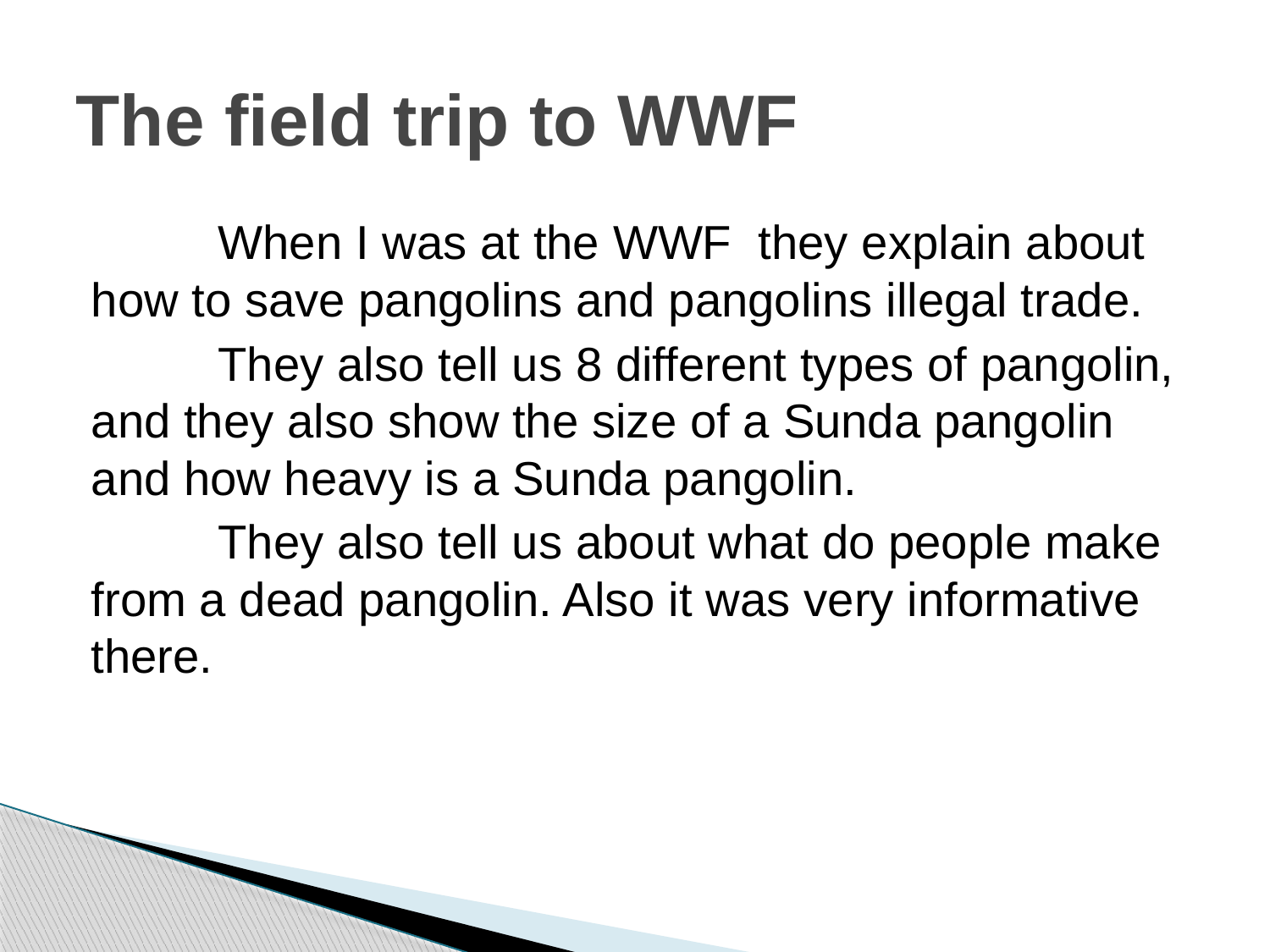

# The field trip to WWF
	When I was at the WWF  they explain about how to save pangolins and pangolins illegal trade.
	They also tell us 8 different types of pangolin, and they also show the size of a Sunda pangolin and how heavy is a Sunda pangolin.
	They also tell us about what do people make from a dead pangolin. Also it was very informative there.